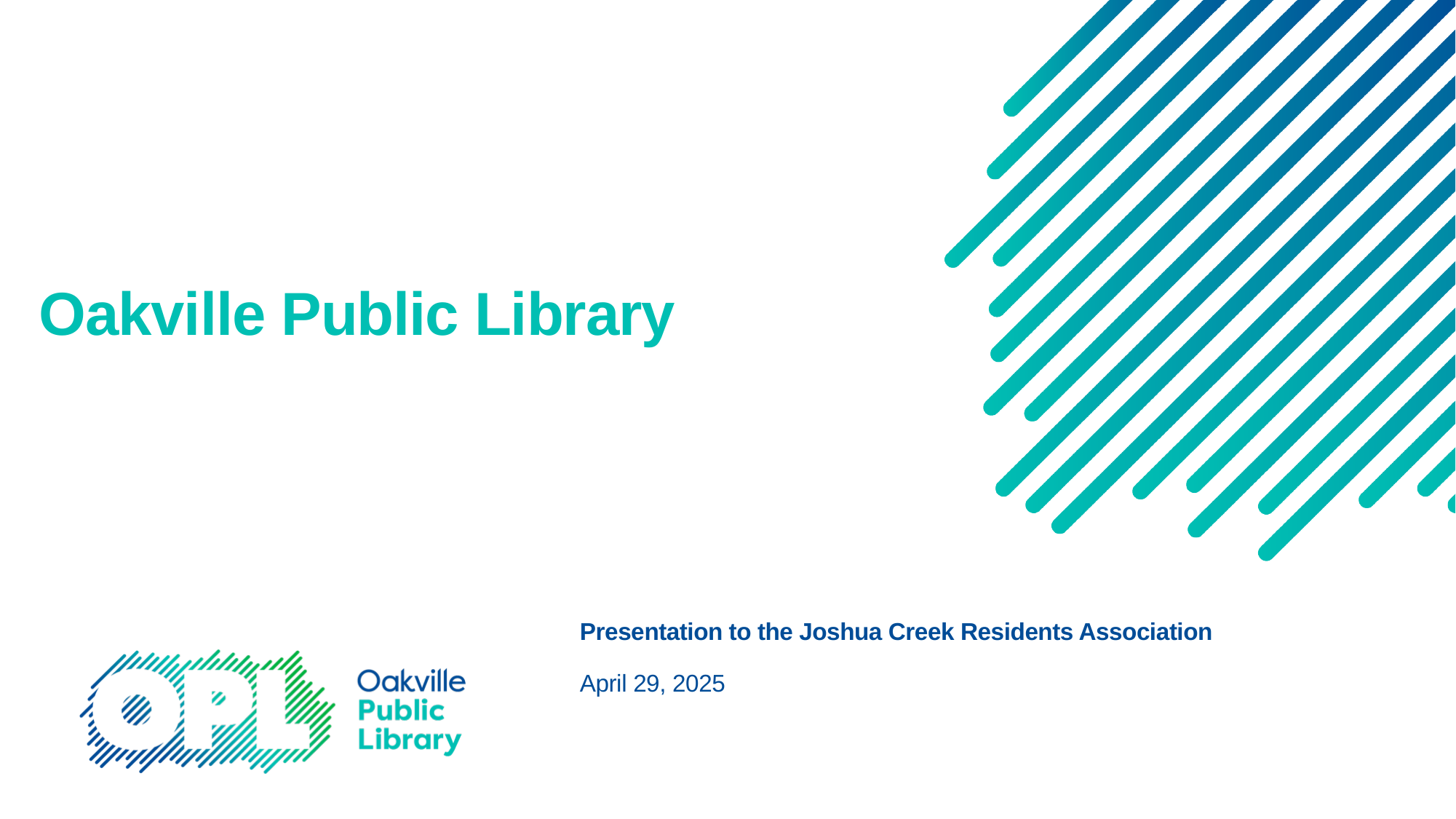

# Oakville Public Library
Presentation to the Joshua Creek Residents Association
April 29, 2025